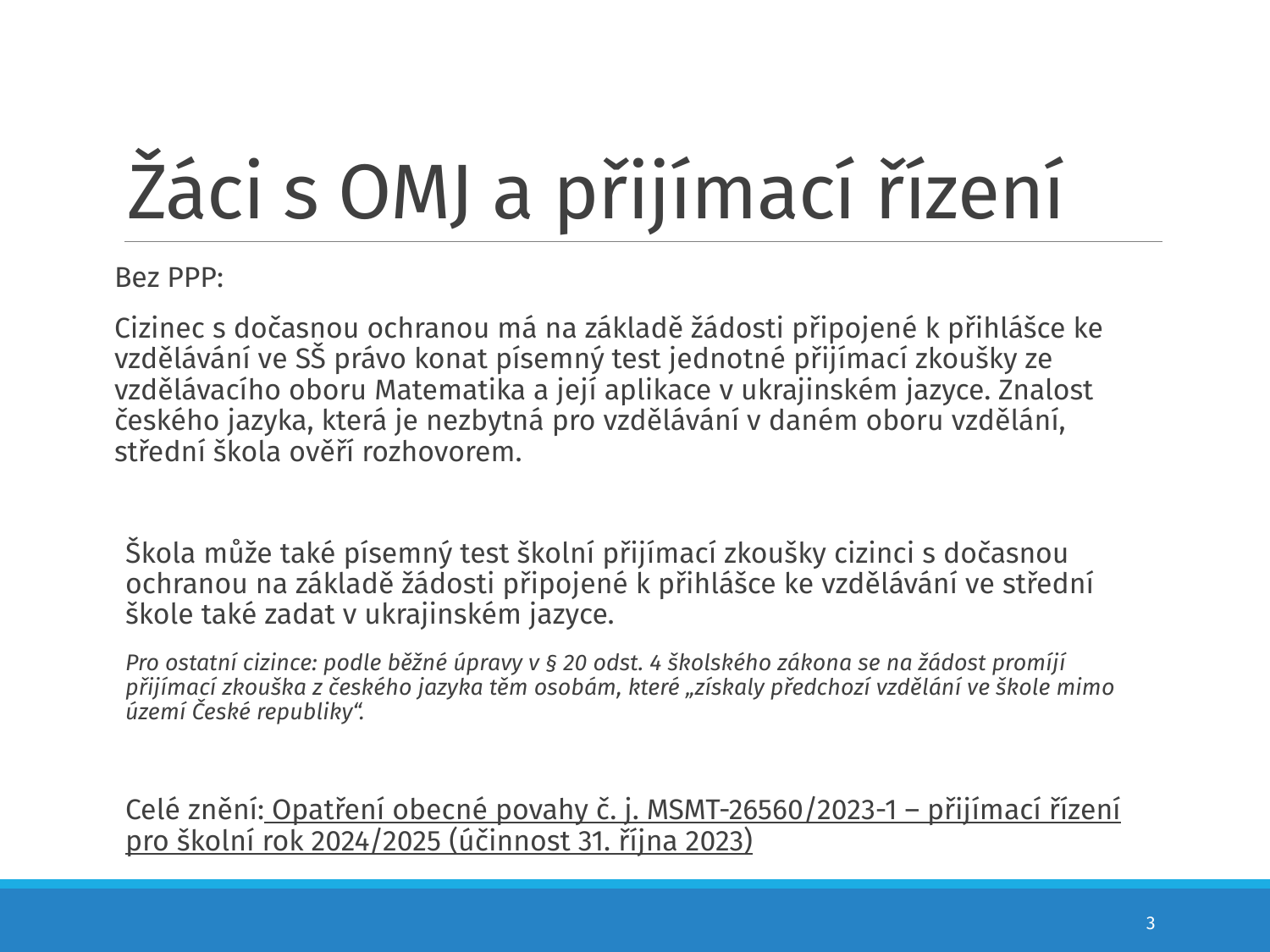

# Žáci s OMJ a přijímací řízení
Bez PPP:
Cizinec s dočasnou ochranou má na základě žádosti připojené k přihlášce ke vzdělávání ve SŠ právo konat písemný test jednotné přijímací zkoušky ze vzdělávacího oboru Matematika a její aplikace v ukrajinském jazyce. Znalost českého jazyka, která je nezbytná pro vzdělávání v daném oboru vzdělání, střední škola ověří rozhovorem.

Škola může také písemný test školní přijímací zkoušky cizinci s dočasnou ochranou na základě žádosti připojené k přihlášce ke vzdělávání ve střední škole také zadat v ukrajinském jazyce.
Pro ostatní cizince: podle běžné úpravy v § 20 odst. 4 školského zákona se na žádost promíjí přijímací zkouška z českého jazyka těm osobám, které „získaly předchozí vzdělání ve škole mimo území České republiky“.

Celé znění: Opatření obecné povahy č. j. MSMT-26560/2023-1 – přijímací řízení pro školní rok 2024/2025 (účinnost 31. října 2023)

3